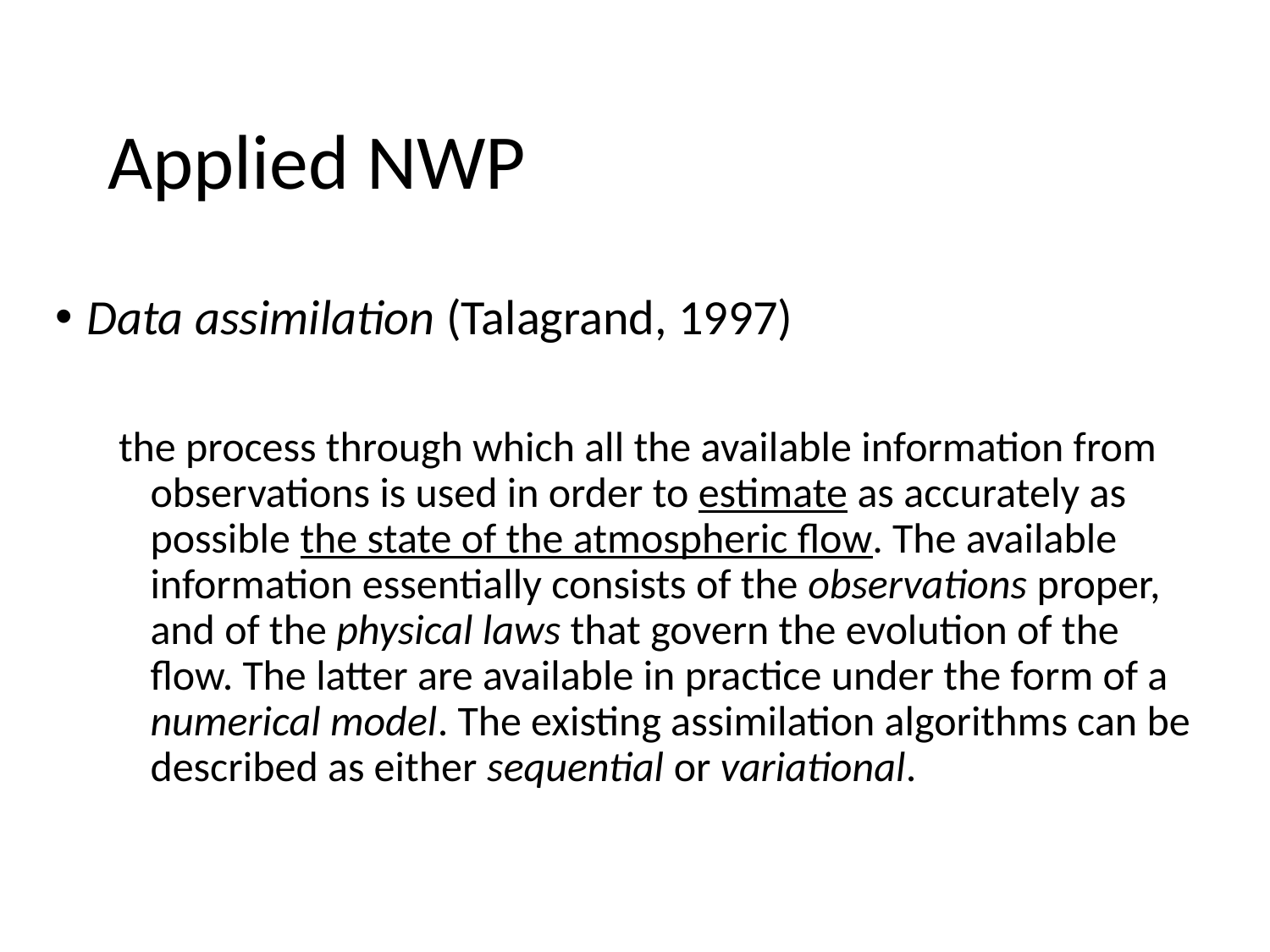

# Applied NWP
Data assimilation (Talagrand, 1997)

the process through which all the available information from observations is used in order to estimate as accurately as possible the state of the atmospheric flow. The available information essentially consists of the observations proper, and of the physical laws that govern the evolution of the flow. The latter are available in practice under the form of a numerical model. The existing assimilation algorithms can be described as either sequential or variational.